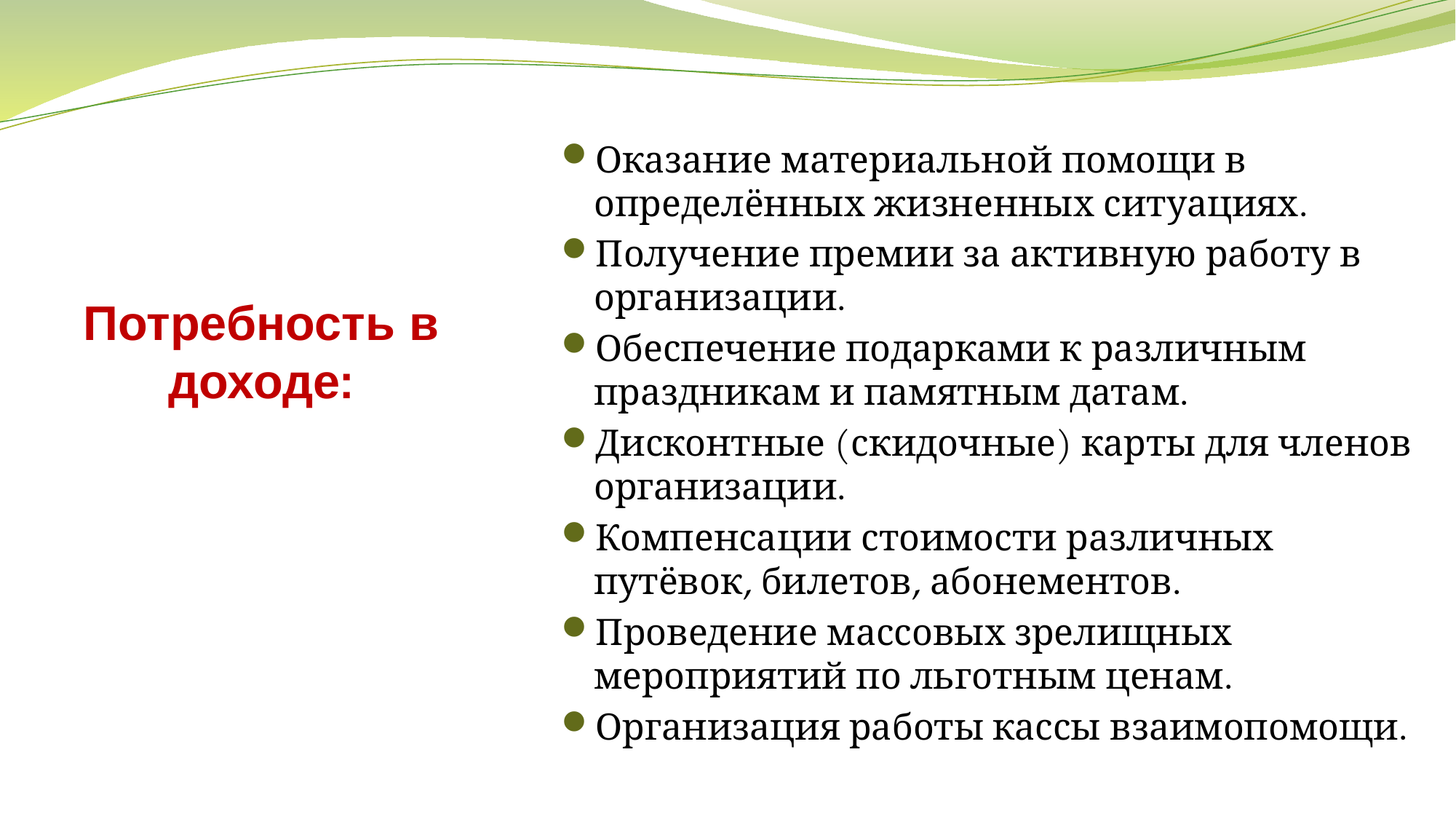

Оказание материальной помощи в определённых жизненных ситуациях.
Получение премии за активную работу в организации.
Обеспечение подарками к различным праздникам и памятным датам.
Дисконтные (скидочные) карты для членов организации.
Компенсации стоимости различных путёвок, билетов, абонементов.
Проведение массовых зрелищных мероприятий по льготным ценам.
Организация работы кассы взаимопомощи.

# Потребность в доходе: